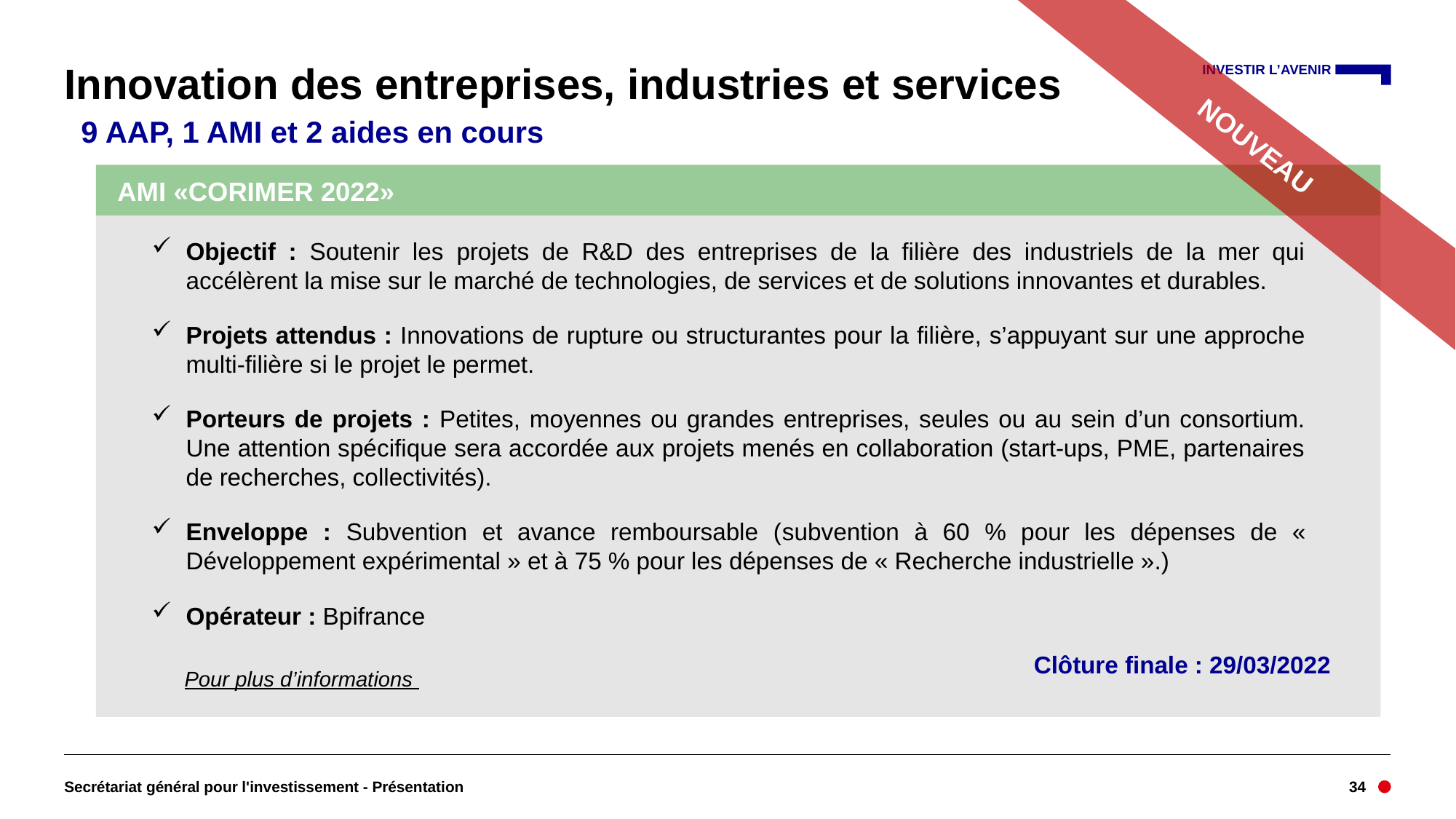

# Innovation des entreprises, industries et services
NOUVEAU
  9 AAP, 1 AMI et 2 aides en cours
AMI «CORIMER 2022»

Objectif : Soutenir les projets de R&D des entreprises de la filière des industriels de la mer qui accélèrent la mise sur le marché de technologies, de services et de solutions innovantes et durables.
Projets attendus : Innovations de rupture ou structurantes pour la filière, s’appuyant sur une approche multi-filière si le projet le permet.
Porteurs de projets : Petites, moyennes ou grandes entreprises, seules ou au sein d’un consortium. Une attention spécifique sera accordée aux projets menés en collaboration (start-ups, PME, partenaires de recherches, collectivités).
Enveloppe : Subvention et avance remboursable (subvention à 60 % pour les dépenses de « Développement expérimental » et à 75 % pour les dépenses de « Recherche industrielle ».)
Opérateur : Bpifrance

Objectif : soutenir des travaux d’innovation, permettant de développer ou d’améliorer les composants et systèmes liés à la production, au transport et aux usages de l’hydrogène.
Porteurs de projets : entreprises seules ou en collaboration, notamment avec des laboratoires de recherches (non obligatoire).
Opérateur : ADEME

Clôture finale : 29/03/2022
Clôture le 31/12/2022
Pour plus d’informations
Secrétariat général pour l'investissement - Présentation
34